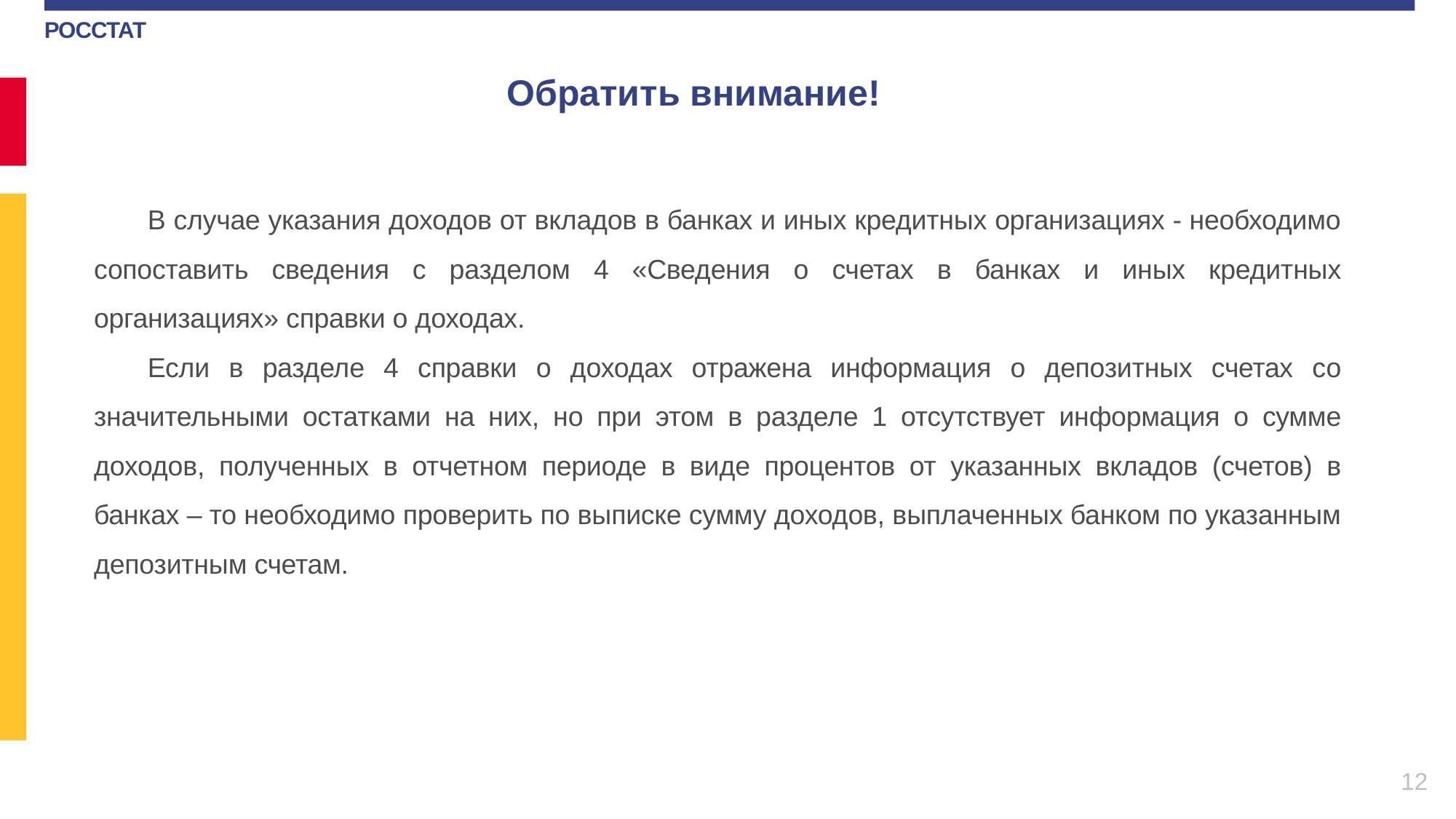

Обратить внимание!

В случае указания доходов от вкладов в банках и иных кредитных организациях - необходимо сопоставить сведения с разделом 4 «Сведения о счетах в банках и иных кредитных организациях» справки о доходах.
Если в разделе 4 справки о доходах отражена информация о депозитных счетах со значительными остатками на них, но при этом в разделе 1 отсутствует информация о сумме доходов, полученных в отчетном периоде в виде процентов от указанных вкладов (счетов) в банках – то необходимо проверить по выписке сумму доходов, выплаченных банком по указанным депозитным счетам.

12